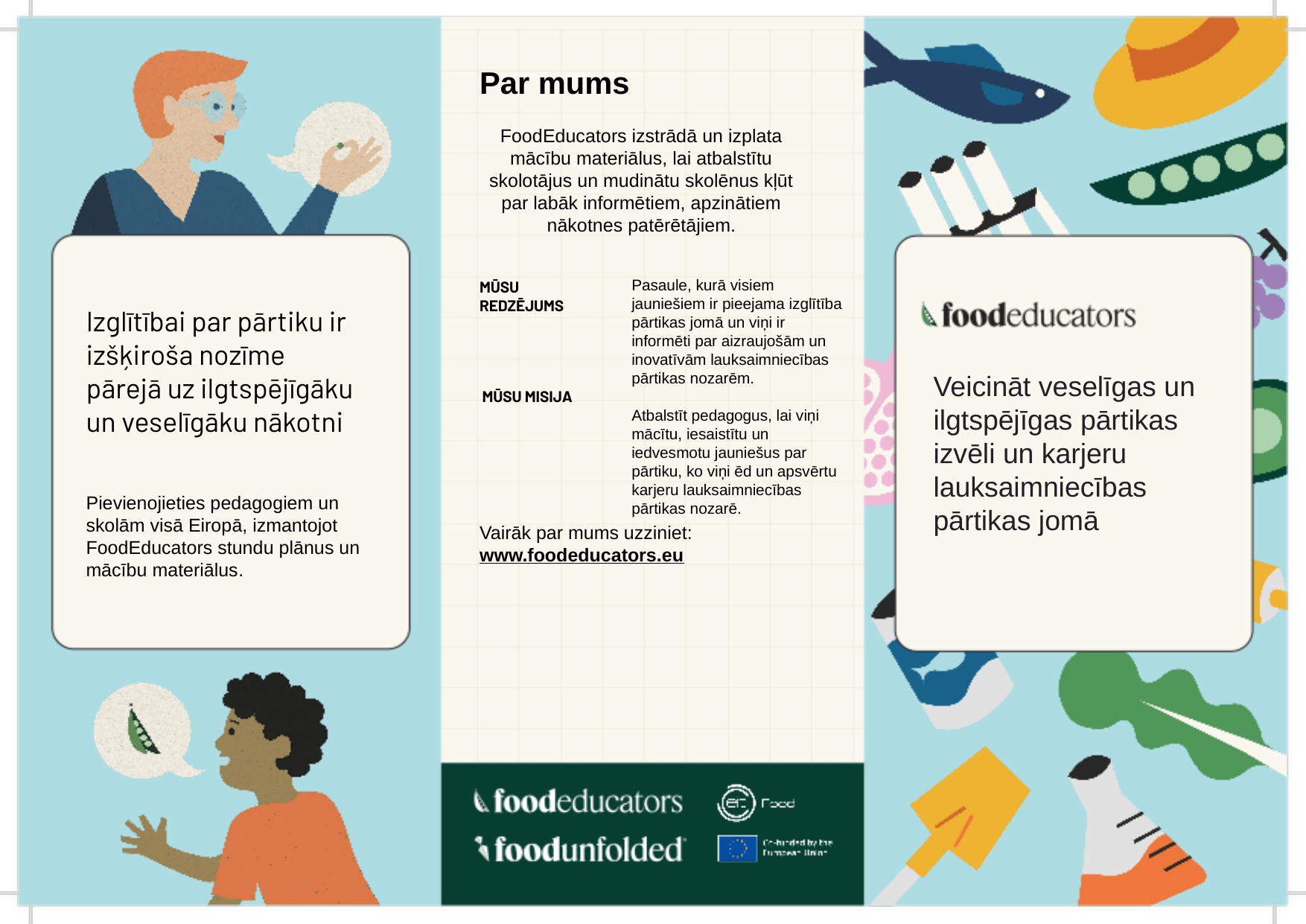

Par mums
FoodEducators izstrādā un izplata mācību materiālus, lai atbalstītu skolotājus un mudinātu skolēnus kļūt par labāk informētiem, apzinātiem nākotnes patērētājiem.

Izglītībai par pārtiku ir izšķiroša nozīme pārejā uz ilgtspējīgāku un veselīgāku nākotni
Pasaule, kurā visiem jauniešiem ir pieejama izglītība pārtikas jomā un viņi ir informēti par aizraujošām un inovatīvām lauksaimniecības pārtikas nozarēm.

Atbalstīt pedagogus, lai viņi mācītu, iesaistītu un iedvesmotu jauniešus par pārtiku, ko viņi ēd un apsvērtu karjeru lauksaimniecības pārtikas nozarē.
MŪSU REDZĒJUMS
Veicināt veselīgas un ilgtspējīgas pārtikas izvēli un karjeru lauksaimniecības pārtikas jomā
MŪSU MISIJA
Pievienojieties pedagogiem un skolām visā Eiropā, izmantojot FoodEducators stundu plānus un mācību materiālus.
Vairāk par mums uzziniet:
www.foodeducators.eu